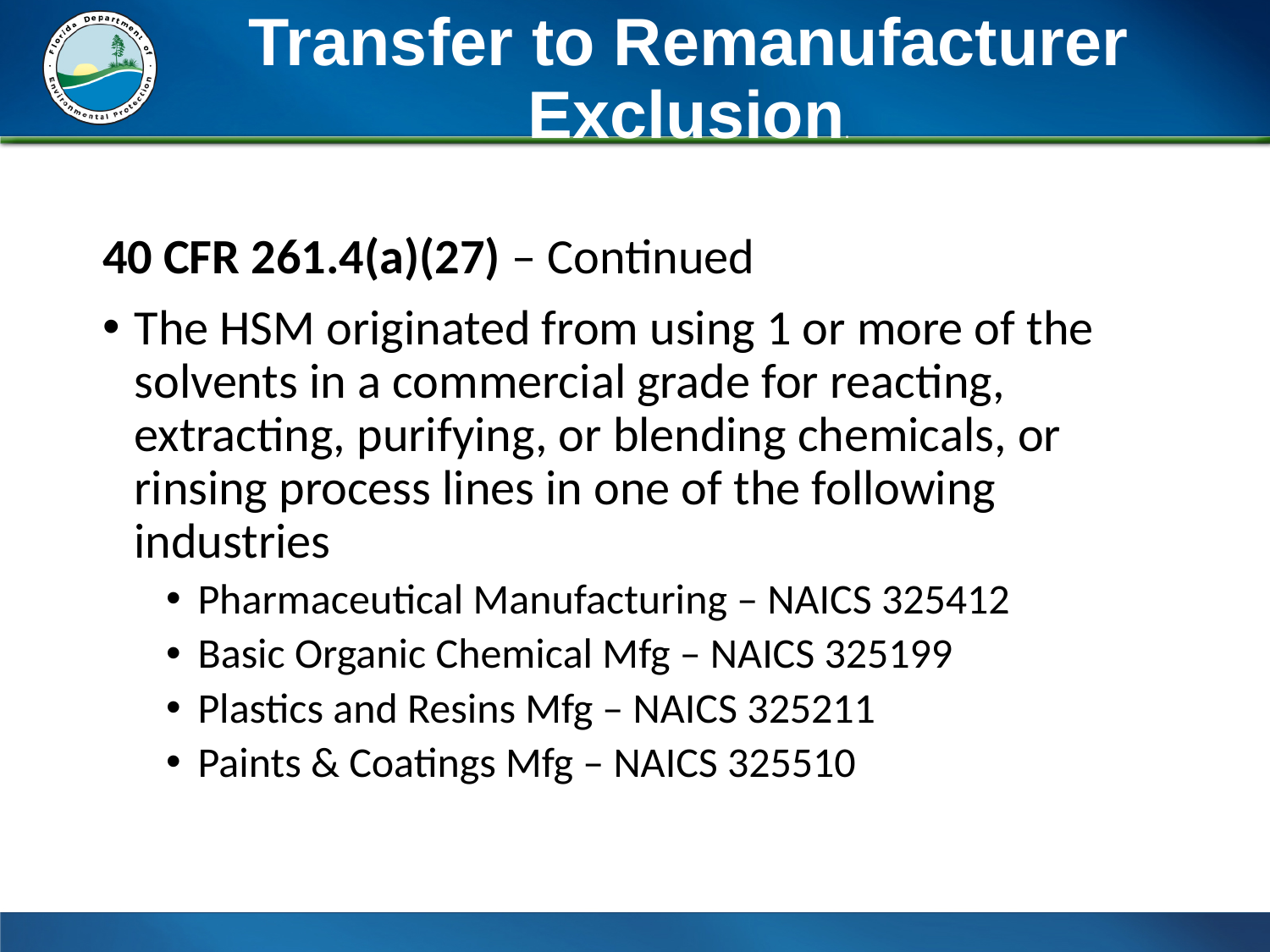

# Transfer to Remanufacturer Exclusion.
40 CFR 261.4(a)(27) – Continued
The HSM originated from using 1 or more of the solvents in a commercial grade for reacting, extracting, purifying, or blending chemicals, or rinsing process lines in one of the following industries
Pharmaceutical Manufacturing – NAICS 325412
Basic Organic Chemical Mfg – NAICS 325199
Plastics and Resins Mfg – NAICS 325211
Paints & Coatings Mfg – NAICS 325510